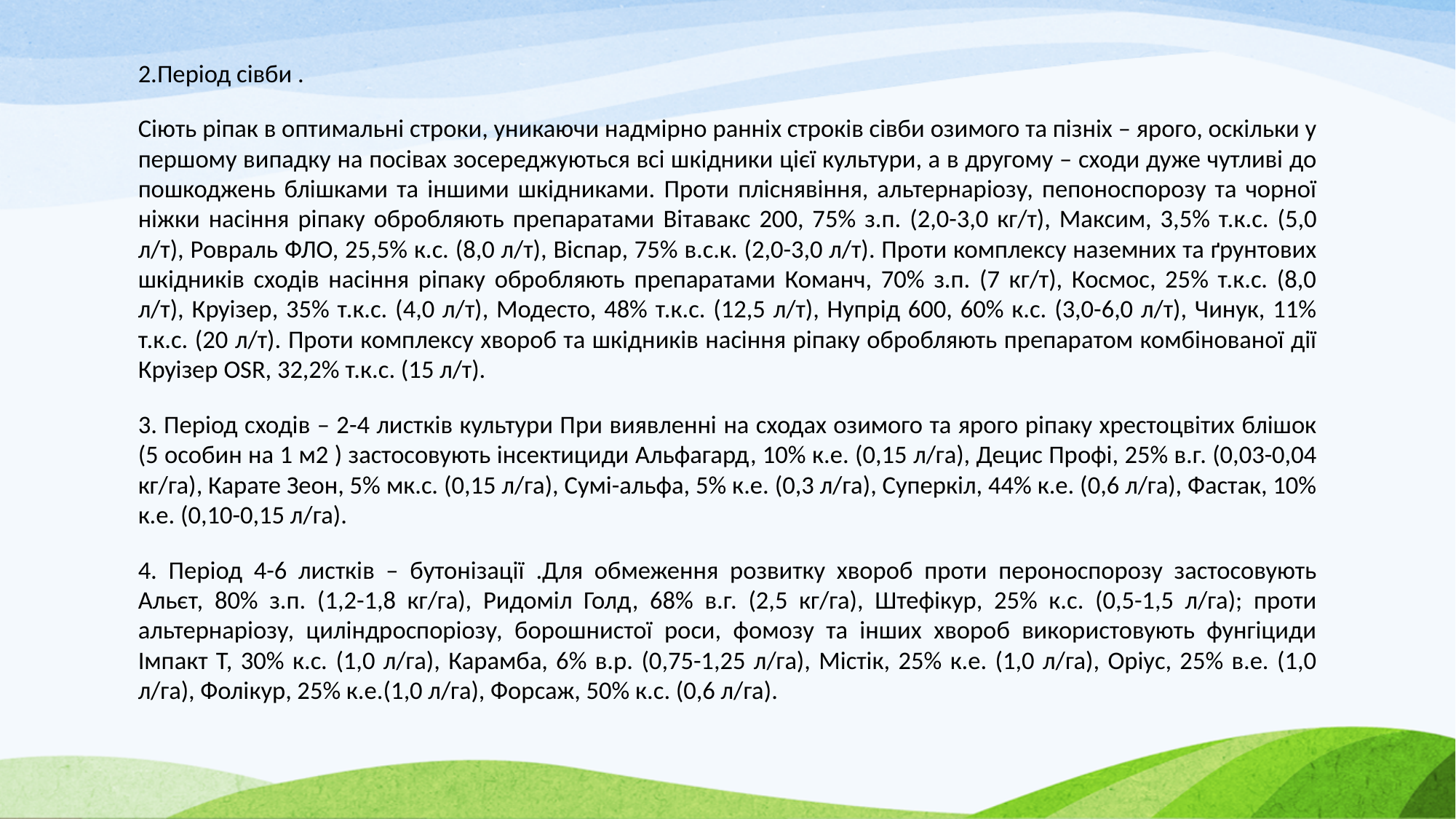

2.Період сівби .
Сіють ріпак в оптимальні строки, уникаючи надмірно ранніх строків сівби озимого та пізніх – ярого, оскільки у першому випадку на посівах зосереджуються всі шкідники цієї культури, а в другому – сходи дуже чутливі до пошкоджень блішками та іншими шкідниками. Проти пліснявіння, альтернаріозу, пепоноспорозу та чорної ніжки насіння ріпаку обробляють препаратами Вітавакс 200, 75% з.п. (2,0-3,0 кг/т), Максим, 3,5% т.к.с. (5,0 л/т), Ровраль ФЛО, 25,5% к.с. (8,0 л/т), Віспар, 75% в.с.к. (2,0-3,0 л/т). Проти комплексу наземних та ґрунтових шкідників сходів насіння ріпаку обробляють препаратами Команч, 70% з.п. (7 кг/т), Космос, 25% т.к.с. (8,0 л/т), Круізер, 35% т.к.с. (4,0 л/т), Модесто, 48% т.к.с. (12,5 л/т), Нупрід 600, 60% к.с. (3,0-6,0 л/т), Чинук, 11% т.к.с. (20 л/т). Проти комплексу хвороб та шкідників насіння ріпаку обробляють препаратом комбінованої дії Круізер OSR, 32,2% т.к.с. (15 л/т).
3. Період сходів – 2-4 листків культури При виявленні на сходах озимого та ярого ріпаку хрестоцвітих блішок (5 особин на 1 м2 ) застосовують інсектициди Альфагард, 10% к.е. (0,15 л/га), Децис Профі, 25% в.г. (0,03-0,04 кг/га), Карате Зеон, 5% мк.с. (0,15 л/га), Сумі-альфа, 5% к.е. (0,3 л/га), Суперкіл, 44% к.е. (0,6 л/га), Фастак, 10% к.е. (0,10-0,15 л/га).
4. Період 4-6 листків – бутонізації .Для обмеження розвитку хвороб проти пероноспорозу застосовують Альєт, 80% з.п. (1,2-1,8 кг/га), Ридоміл Голд, 68% в.г. (2,5 кг/га), Штефікур, 25% к.с. (0,5-1,5 л/га); проти альтернаріозу, циліндроспоріозу, борошнистої роси, фомозу та інших хвороб використовують фунгіциди Імпакт Т, 30% к.с. (1,0 л/га), Карамба, 6% в.р. (0,75-1,25 л/га), Містік, 25% к.е. (1,0 л/га), Оріус, 25% в.е. (1,0 л/га), Фолікур, 25% к.е.(1,0 л/га), Форсаж, 50% к.с. (0,6 л/га).